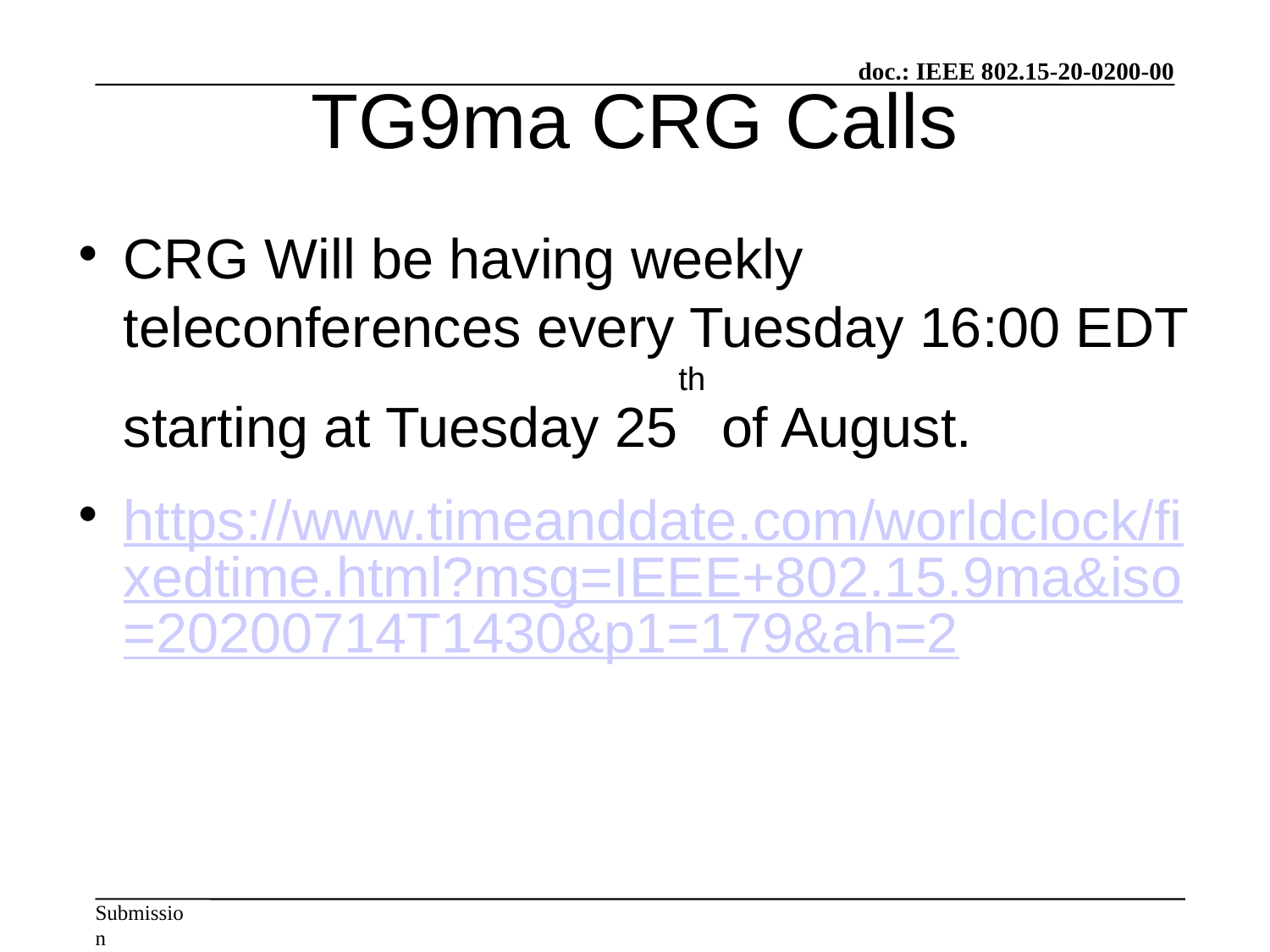

TG9ma CRG Calls
CRG Will be having weekly teleconferences every Tuesday 16:00 EDT starting at Tuesday 25th of August.
https://www.timeanddate.com/worldclock/fixedtime.html?msg=IEEE+802.15.9ma&iso=20200714T1430&p1=179&ah=2